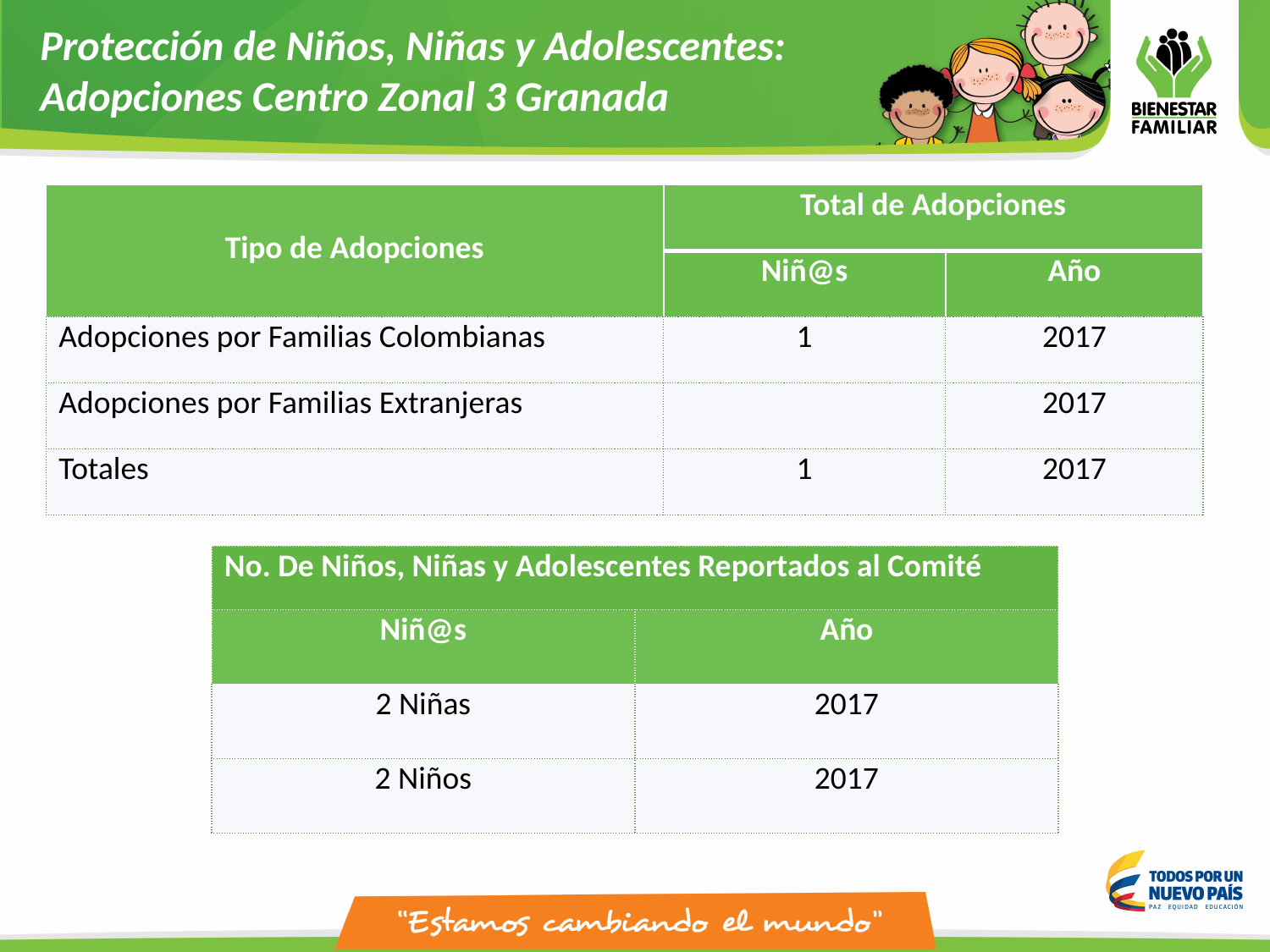

Protección de Niños, Niñas y Adolescentes:
Adopciones Centro Zonal 3 Granada
| Tipo de Adopciones | Total de Adopciones |  |
| --- | --- | --- |
|  | Niñ@s | Año |
| Adopciones por Familias Colombianas | 1 | 2017 |
| Adopciones por Familias Extranjeras |  | 2017 |
| Totales | 1 | 2017 |
| No. De Niños, Niñas y Adolescentes Reportados al Comité |  |
| --- | --- |
| Niñ@s | Año |
| 2 Niñas | 2017 |
| 2 Niños | 2017 |